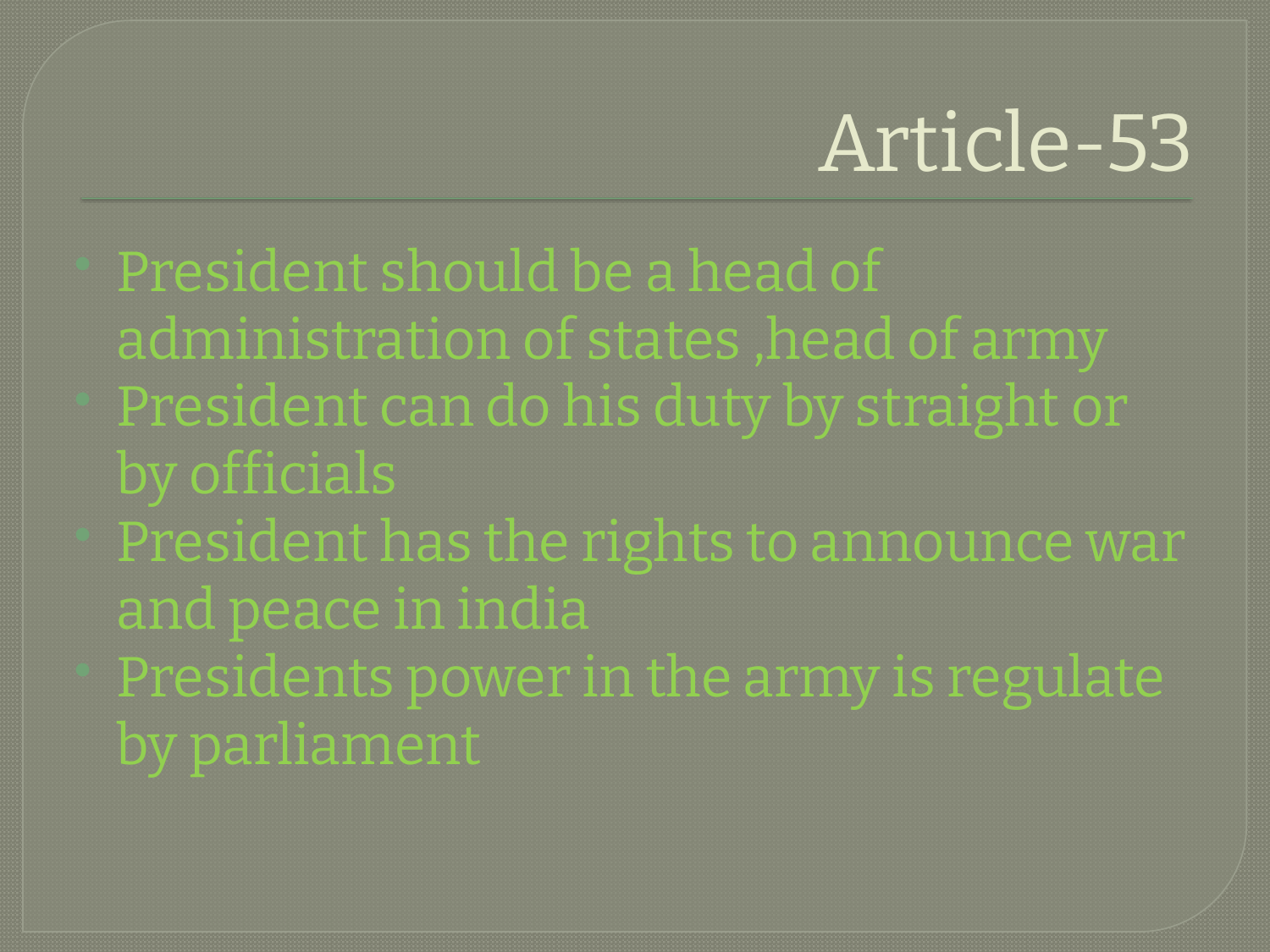

# Article-53
President should be a head of administration of states ,head of army
President can do his duty by straight or by officials
President has the rights to announce war and peace in india
Presidents power in the army is regulate by parliament